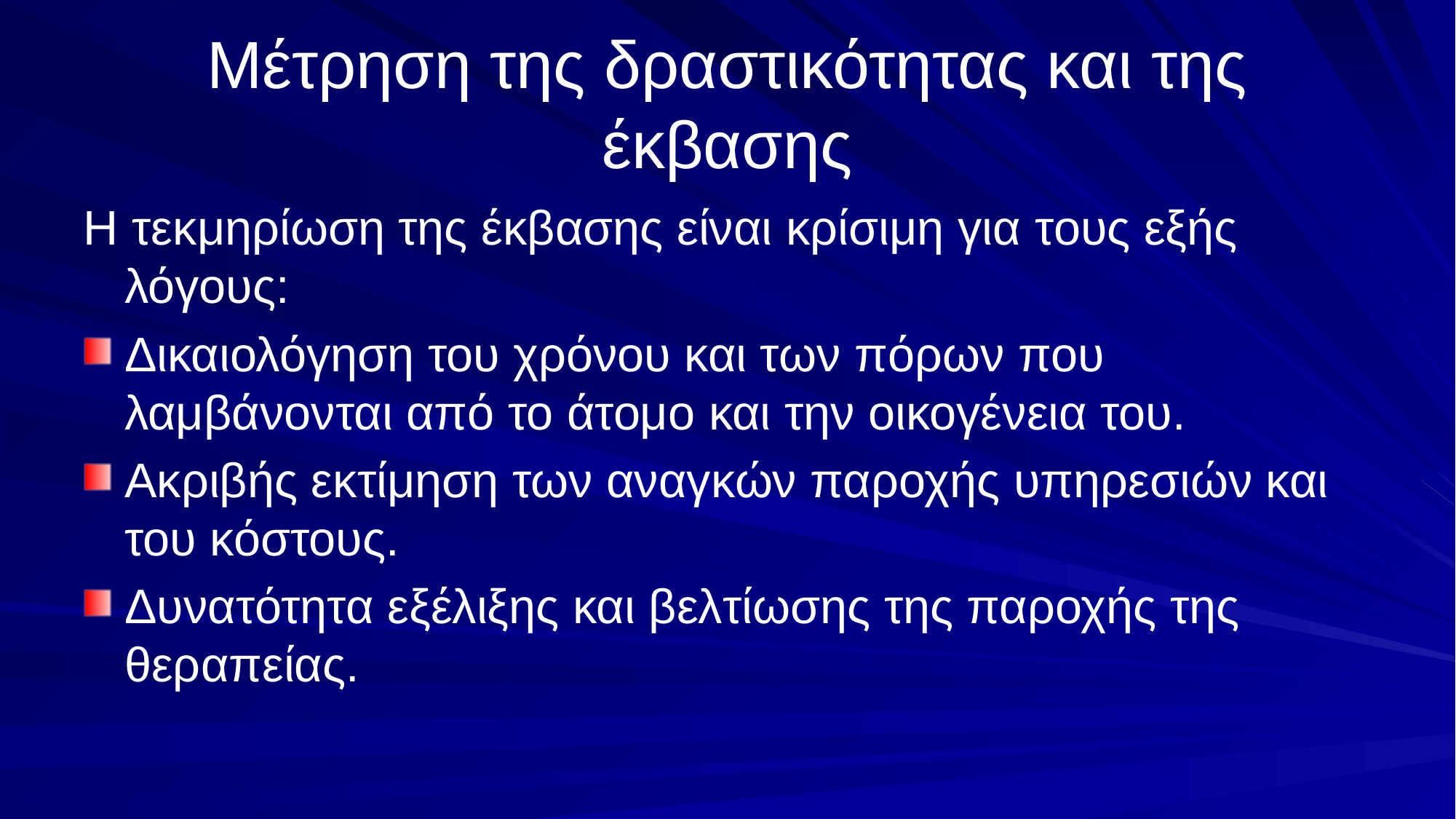

# Μέτρηση της δραστικότητας και της έκβασης
Η τεκμηρίωση της έκβασης είναι κρίσιμη για τους εξής λόγους:
Δικαιολόγηση του χρόνου και των πόρων που λαμβάνονται από το άτομο και την οικογένεια του.
Ακριβής εκτίμηση των αναγκών παροχής υπηρεσιών και του κόστους.
Δυνατότητα εξέλιξης και βελτίωσης της παροχής της θεραπείας.